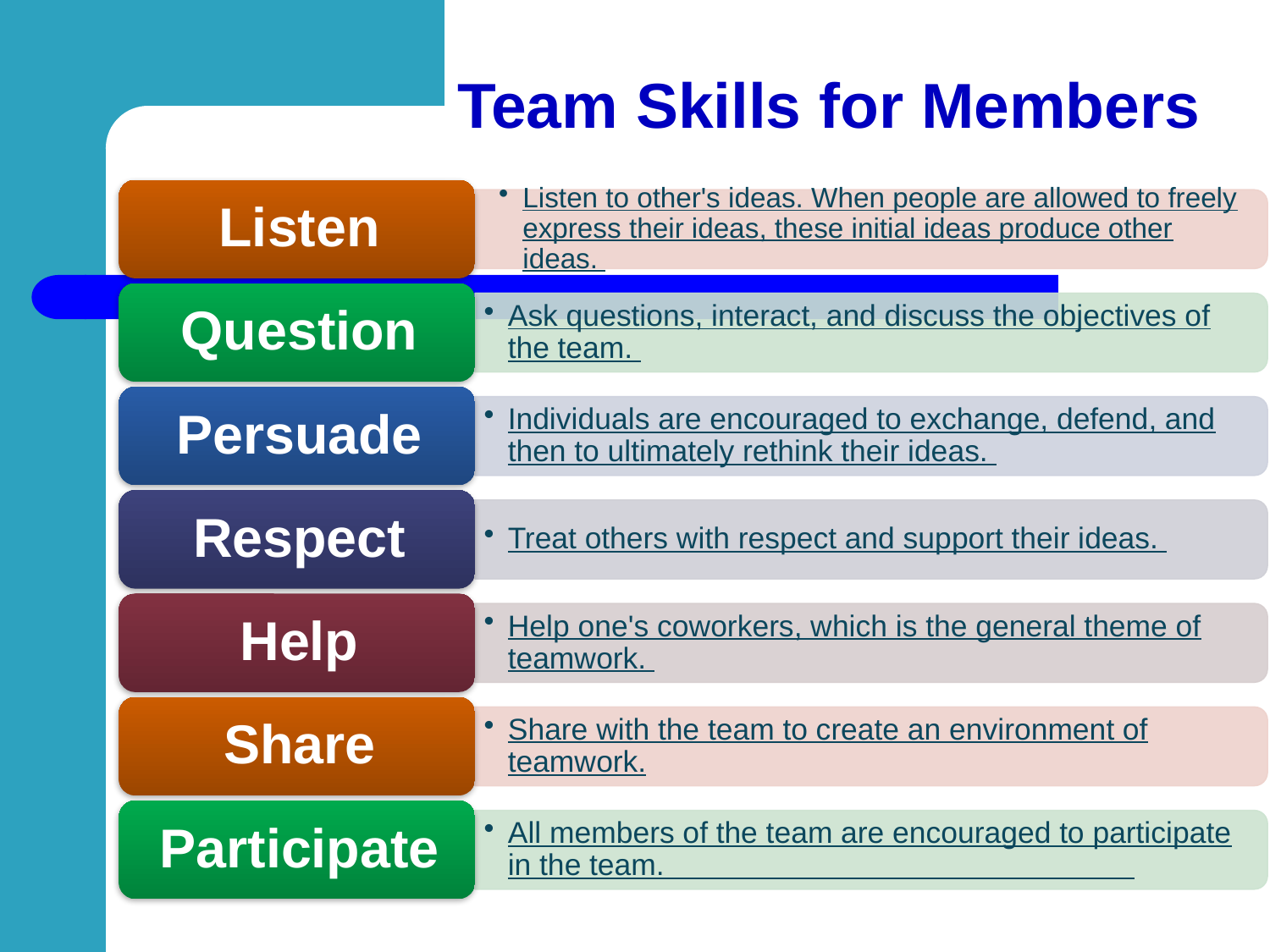

# Team Skills for Members
Listen to other's ideas. When people are allowed to freely express their ideas, these initial ideas produce other ideas.
Listen
Ask questions, interact, and discuss the objectives of the team.
Question
Individuals are encouraged to exchange, defend, and then to ultimately rethink their ideas.
Persuade
Treat others with respect and support their ideas.
Respect
Help one's coworkers, which is the general theme of teamwork.
Help
Share with the team to create an environment of teamwork.
Share
All members of the team are encouraged to participate in the team.
Participate